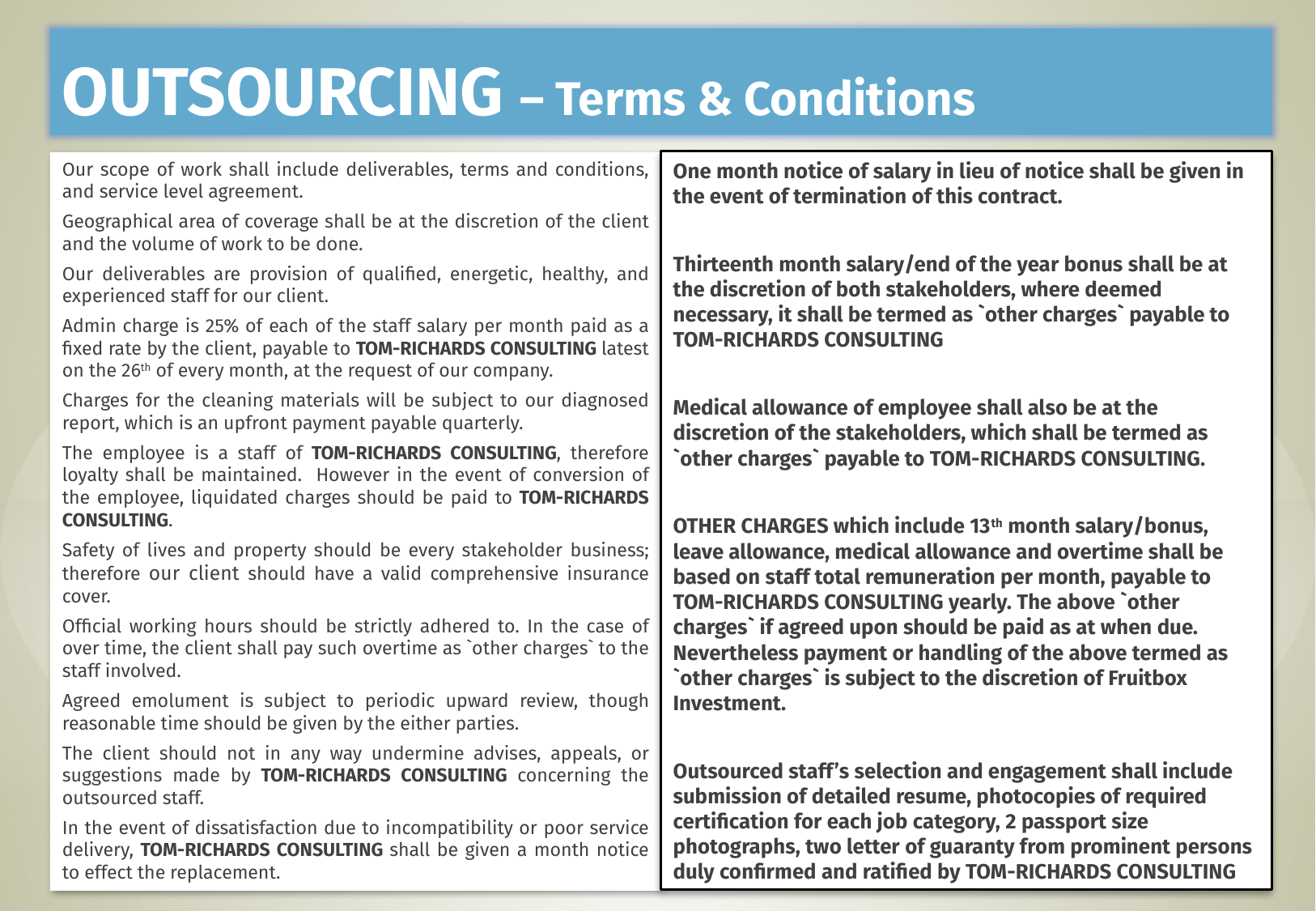

OUTSOURCING – Terms & Conditions
One month notice of salary in lieu of notice shall be given in the event of termination of this contract.

Thirteenth month salary/end of the year bonus shall be at the discretion of both stakeholders, where deemed necessary, it shall be termed as `other charges` payable to TOM-RICHARDS CONSULTING

Medical allowance of employee shall also be at the discretion of the stakeholders, which shall be termed as `other charges` payable to TOM-RICHARDS CONSULTING.

OTHER CHARGES which include 13th month salary/bonus, leave allowance, medical allowance and overtime shall be based on staff total remuneration per month, payable to TOM-RICHARDS CONSULTING yearly. The above `other charges` if agreed upon should be paid as at when due. Nevertheless payment or handling of the above termed as `other charges` is subject to the discretion of Fruitbox Investment.

Outsourced staff’s selection and engagement shall include submission of detailed resume, photocopies of required certification for each job category, 2 passport size photographs, two letter of guaranty from prominent persons duly confirmed and ratified by TOM-RICHARDS CONSULTING

Our scope of work shall include deliverables, terms and conditions, and service level agreement.
Geographical area of coverage shall be at the discretion of the client and the volume of work to be done.
Our deliverables are provision of qualified, energetic, healthy, and experienced staff for our client.
Admin charge is 25% of each of the staff salary per month paid as a fixed rate by the client, payable to TOM-RICHARDS CONSULTING latest on the 26th of every month, at the request of our company.
Charges for the cleaning materials will be subject to our diagnosed report, which is an upfront payment payable quarterly.
The employee is a staff of TOM-RICHARDS CONSULTING, therefore loyalty shall be maintained.  However in the event of conversion of the employee, liquidated charges should be paid to TOM-RICHARDS CONSULTING.
Safety of lives and property should be every stakeholder business; therefore our client should have a valid comprehensive insurance cover.
Official working hours should be strictly adhered to. In the case of over time, the client shall pay such overtime as `other charges` to the staff involved.
Agreed emolument is subject to periodic upward review, though reasonable time should be given by the either parties.
The client should not in any way undermine advises, appeals, or suggestions made by TOM-RICHARDS CONSULTING concerning the outsourced staff.
In the event of dissatisfaction due to incompatibility or poor service delivery, TOM-RICHARDS CONSULTING shall be given a month notice to effect the replacement.